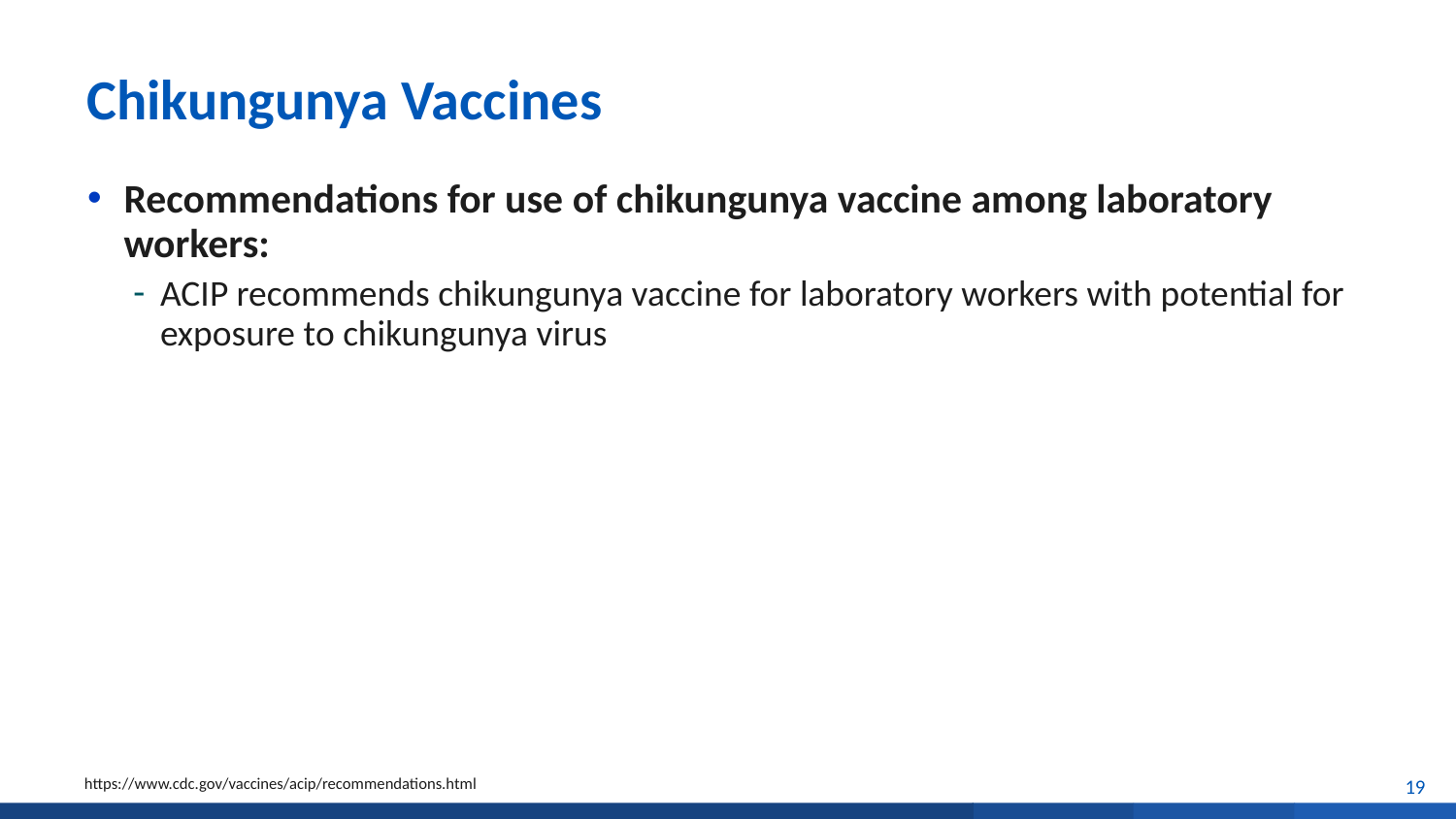

# Chikungunya Vaccines
Recommendations for use of chikungunya vaccine among laboratory workers:
ACIP recommends chikungunya vaccine for laboratory workers with potential for exposure to chikungunya virus
19
https://www.cdc.gov/vaccines/acip/recommendations.html